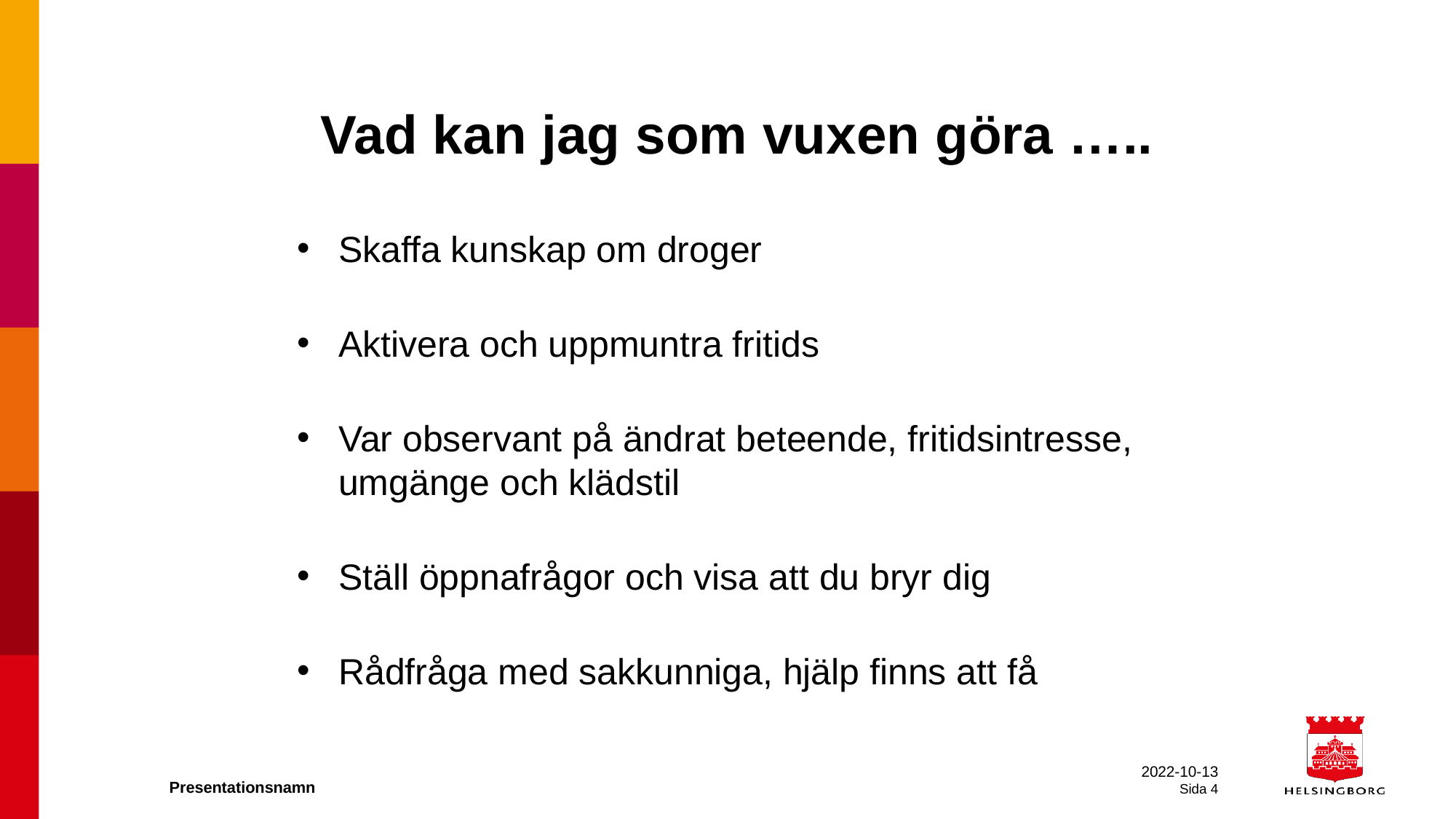

# Vad kan jag som vuxen göra …..
Skaffa kunskap om droger
Aktivera och uppmuntra fritids
Var observant på ändrat beteende, fritidsintresse, umgänge och klädstil
Ställ öppnafrågor och visa att du bryr dig
Rådfråga med sakkunniga, hjälp finns att få